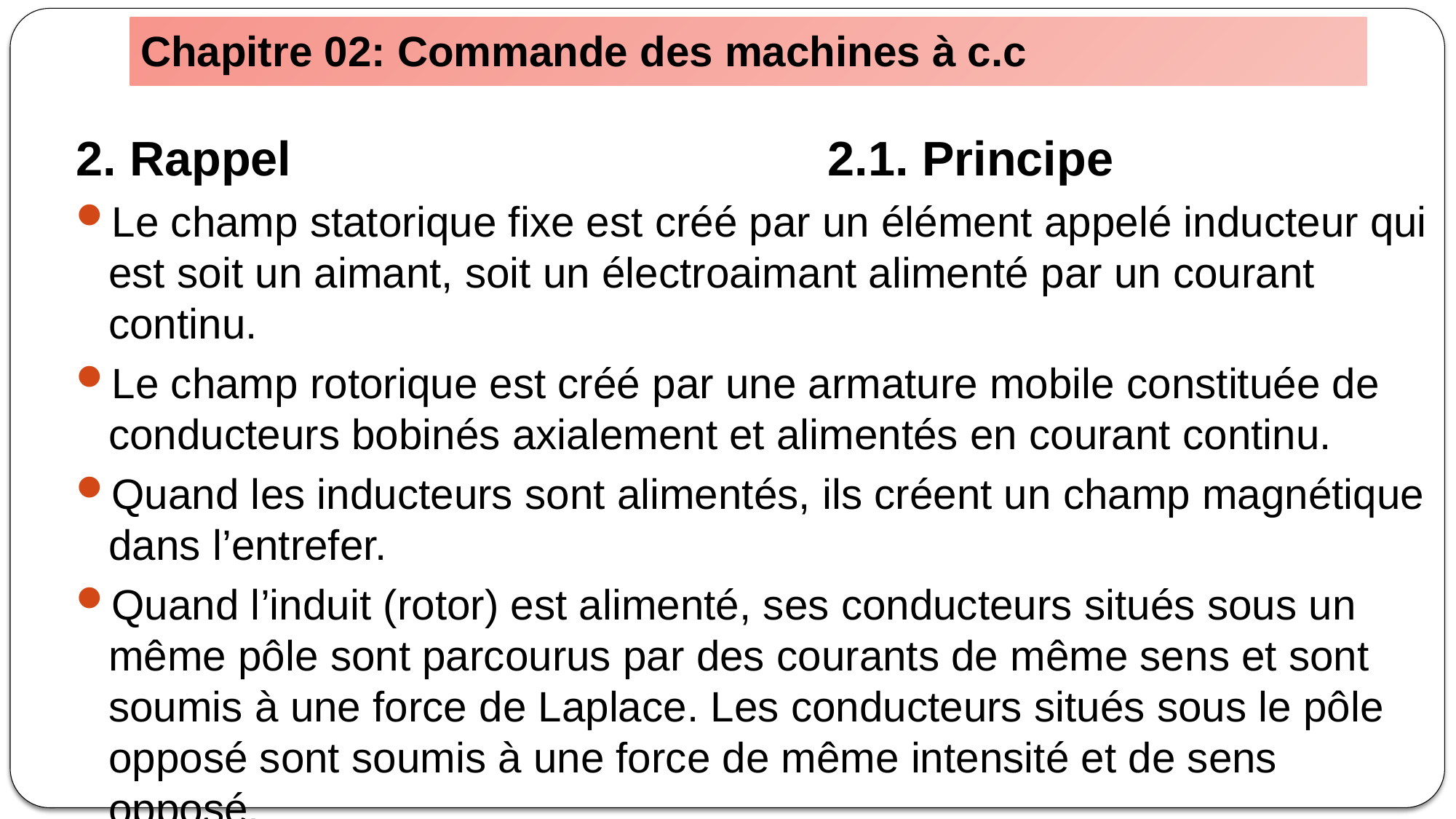

# Chapitre 02: Commande des machines à c.c
2. Rappel                                        2.1. Principe
Le champ statorique fixe est créé par un élément appelé inducteur qui est soit un aimant, soit un électroaimant alimenté par un courant continu.
Le champ rotorique est créé par une armature mobile constituée de conducteurs bobinés axialement et alimentés en courant continu.
Quand les inducteurs sont alimentés, ils créent un champ magnétique dans l’entrefer.
Quand l’induit (rotor) est alimenté, ses conducteurs situés sous un même pôle sont parcourus par des courants de même sens et sont soumis à une force de Laplace. Les conducteurs situés sous le pôle opposé sont soumis à une force de même intensité et de sens opposé.
Les deux forces créent un couple qui fait tourner le moteur.